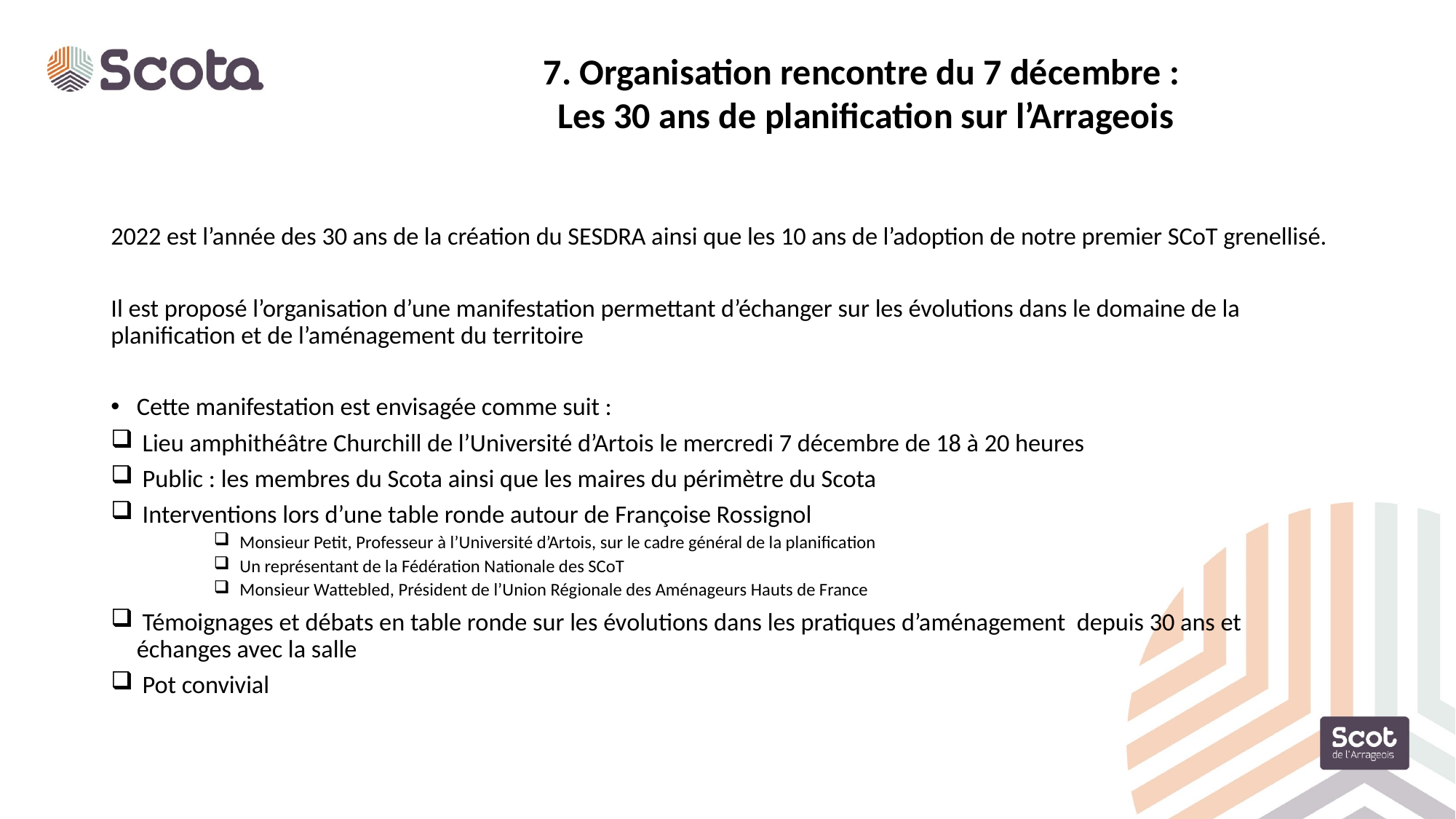

7. Organisation rencontre du 7 décembre :
Les 30 ans de planification sur l’Arrageois
2022 est l’année des 30 ans de la création du SESDRA ainsi que les 10 ans de l’adoption de notre premier SCoT grenellisé.

Il est proposé l’organisation d’une manifestation permettant d’échanger sur les évolutions dans le domaine de la planification et de l’aménagement du territoire

Cette manifestation est envisagée comme suit :
 Lieu amphithéâtre Churchill de l’Université d’Artois le mercredi 7 décembre de 18 à 20 heures
 Public : les membres du Scota ainsi que les maires du périmètre du Scota
 Interventions lors d’une table ronde autour de Françoise Rossignol
Monsieur Petit, Professeur à l’Université d’Artois, sur le cadre général de la planification
Un représentant de la Fédération Nationale des SCoT
Monsieur Wattebled, Président de l’Union Régionale des Aménageurs Hauts de France
 Témoignages et débats en table ronde sur les évolutions dans les pratiques d’aménagement  depuis 30 ans et  échanges avec la salle
 Pot convivial